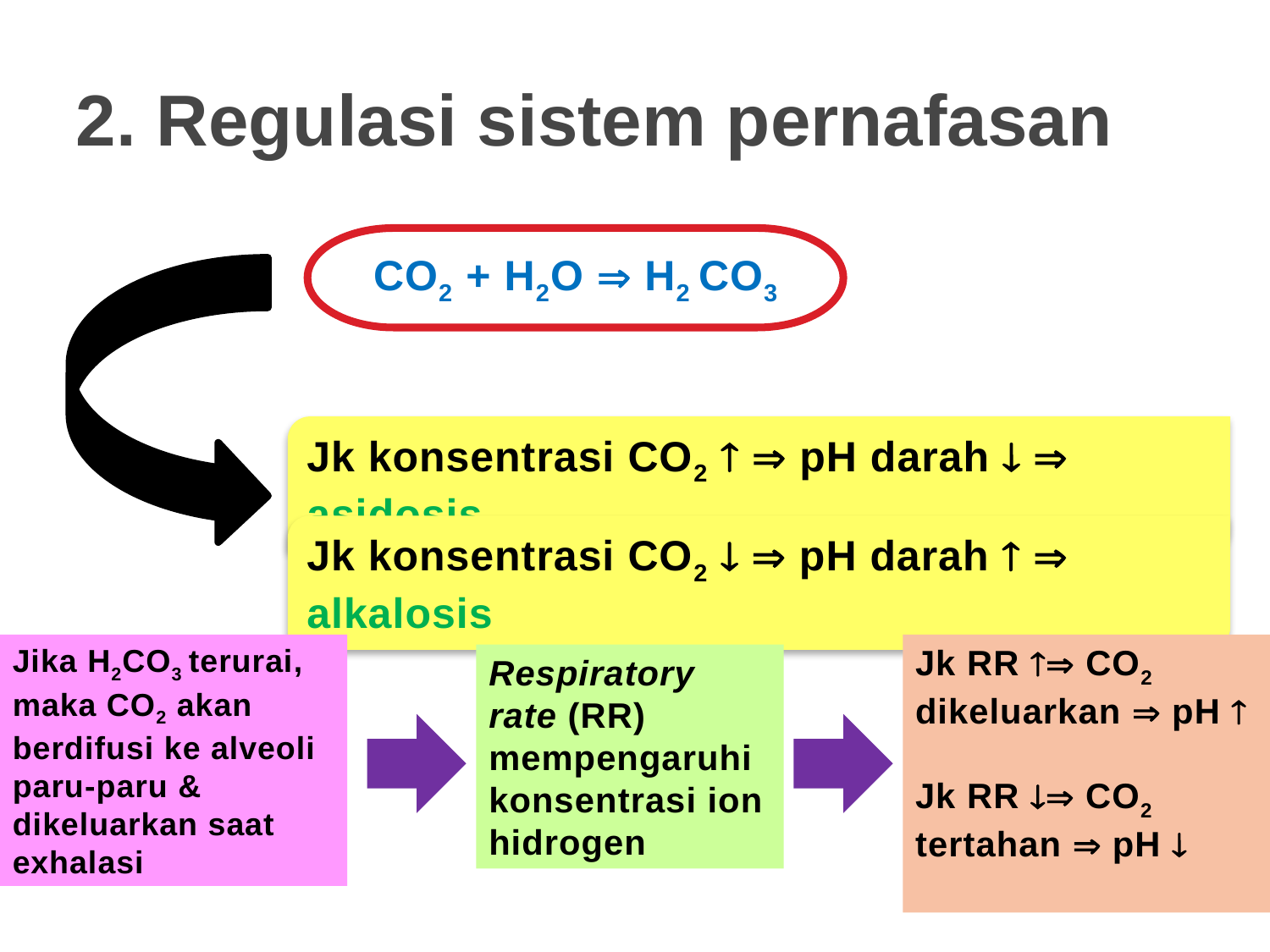

# 2. Regulasi sistem pernafasan
CO2 + H2O ⇒ H2 CO3

Jk konsentrasi CO2 ↑ ⇒ pH darah ↓ ⇒ asidosis
Jk konsentrasi CO2 ↓ ⇒ pH darah ↑ ⇒ alkalosis
Jika H2CO3 terurai, maka CO2 akan berdifusi ke alveoli paru-paru & dikeluarkan saat exhalasi
Jk RR ↑⇒ CO2 dikeluarkan ⇒ pH ↑

Jk RR ↓⇒ CO2 tertahan ⇒ pH ↓

Respiratory rate (RR) mempengaruhi konsentrasi ion hidrogen

diyah.candra@yahoo.com
18